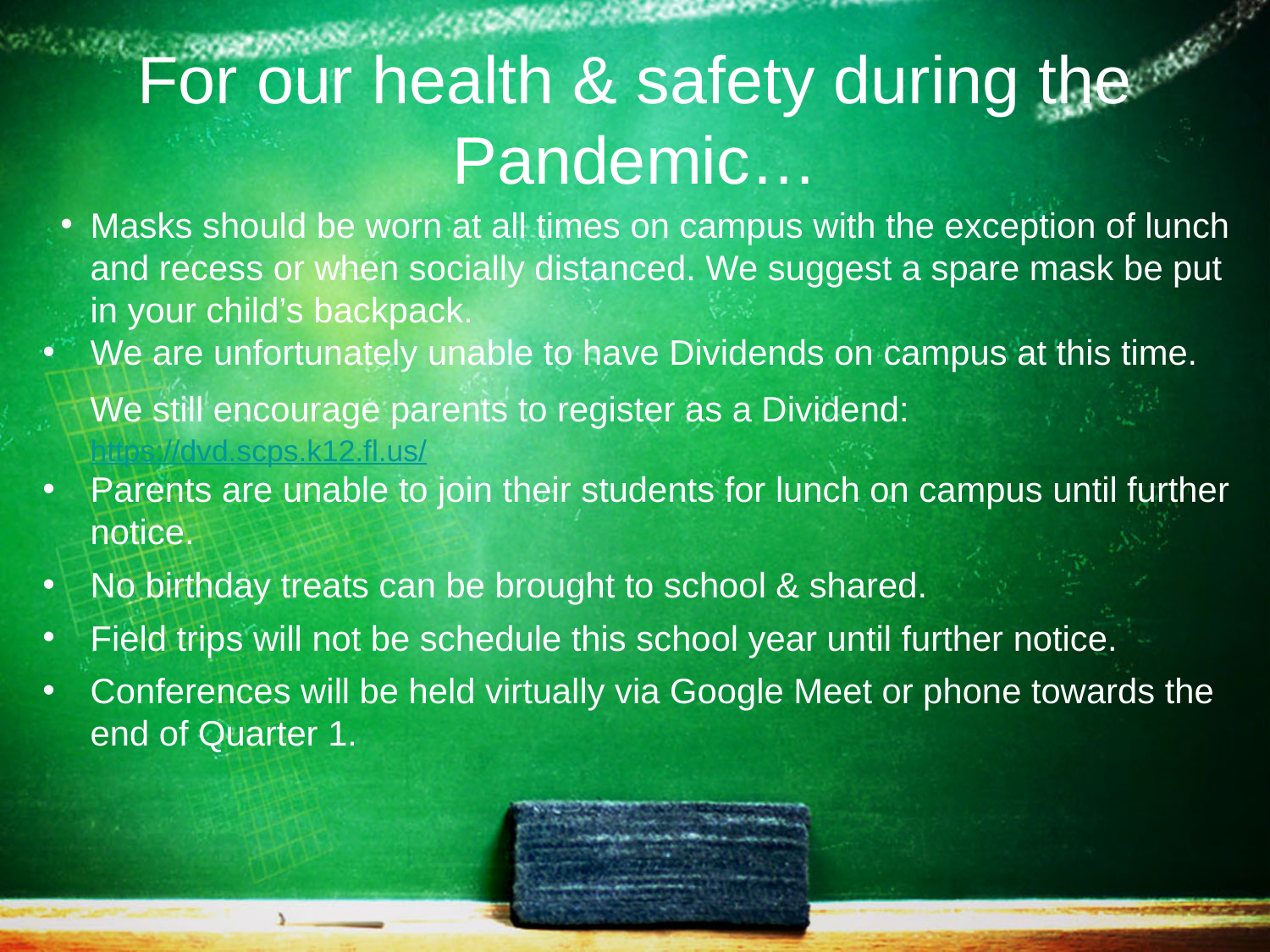

# For our health & safety during the Pandemic…
Masks should be worn at all times on campus with the exception of lunch and recess or when socially distanced. We suggest a spare mask be put in your child’s backpack.
We are unfortunately unable to have Dividends on campus at this time.  We still encourage parents to register as a Dividend: https://dvd.scps.k12.fl.us/
Parents are unable to join their students for lunch on campus until further notice.
No birthday treats can be brought to school & shared.
Field trips will not be schedule this school year until further notice.
Conferences will be held virtually via Google Meet or phone towards the end of Quarter 1.